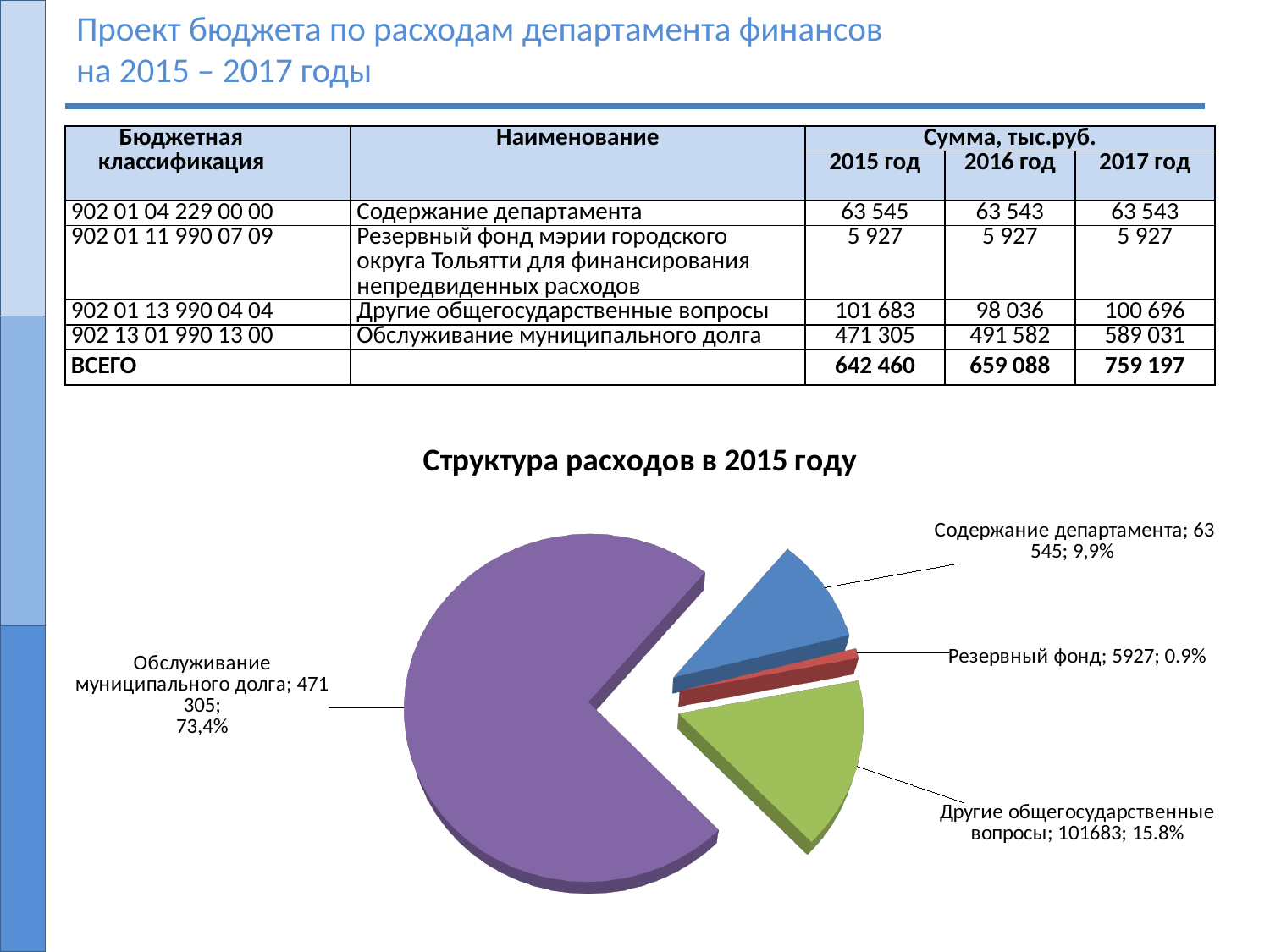

# Проект бюджета по расходам департамента финансов на 2015 – 2017 годы
| Бюджетная классификация | Наименование | Сумма, тыс.руб. |  |  |
| --- | --- | --- | --- | --- |
|  |  | 2015 год | 2016 год | 2017 год |
| 902 01 04 229 00 00 | Содержание департамента | 63 545 | 63 543 | 63 543 |
| 902 01 11 990 07 09 | Резервный фонд мэрии городского округа Тольятти для финансирования непредвиденных расходов | 5 927 | 5 927 | 5 927 |
| 902 01 13 990 04 04 | Другие общегосударственные вопросы | 101 683 | 98 036 | 100 696 |
| 902 13 01 990 13 00 | Обслуживание муниципального долга | 471 305 | 491 582 | 589 031 |
| ВСЕГО |  | 642 460 | 659 088 | 759 197 |

[unsupported chart]